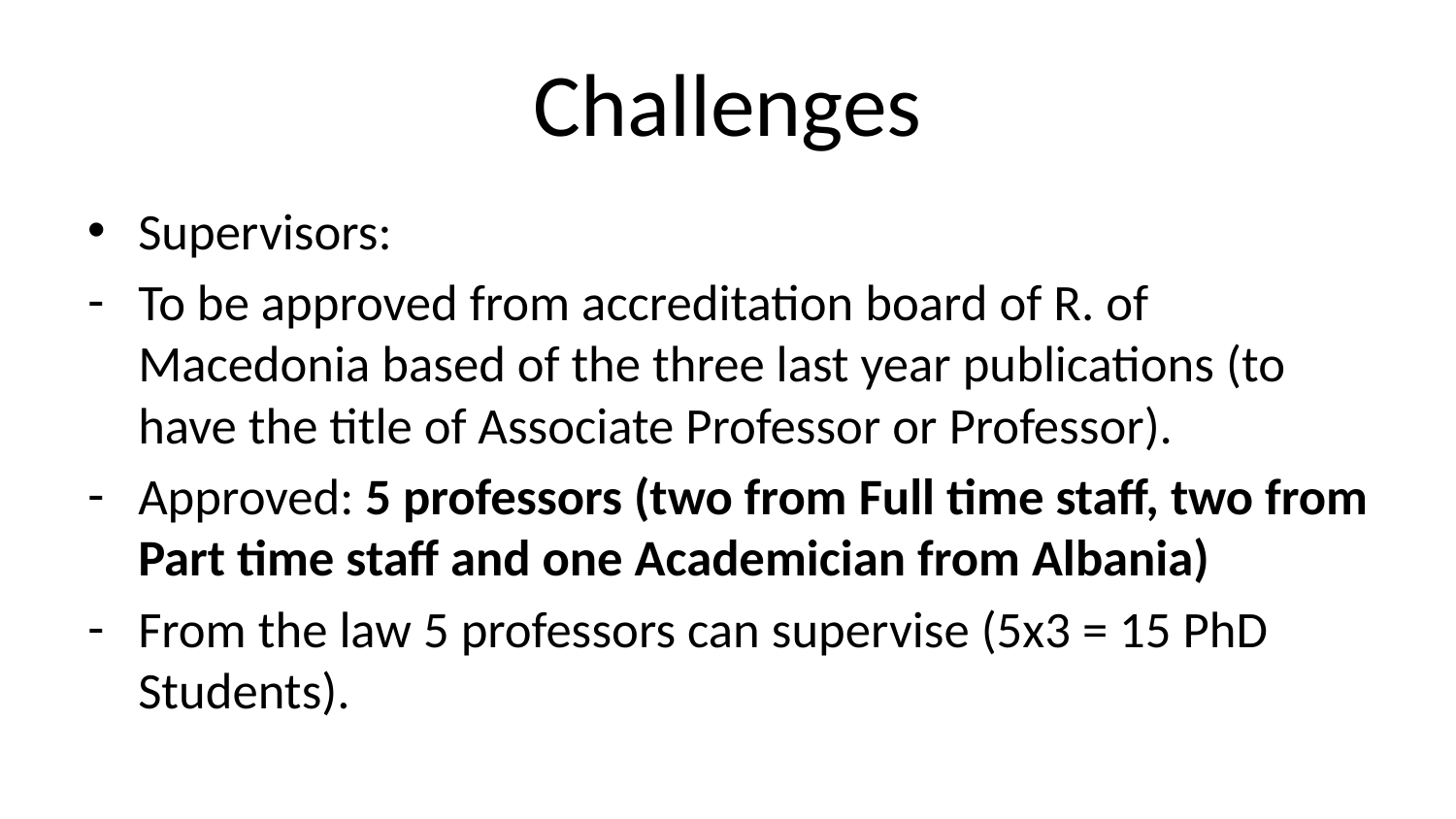

# Challenges
Supervisors:
To be approved from accreditation board of R. of Macedonia based of the three last year publications (to have the title of Associate Professor or Professor).
Approved: 5 professors (two from Full time staff, two from Part time staff and one Academician from Albania)
From the law 5 professors can supervise (5x3 = 15 PhD Students).